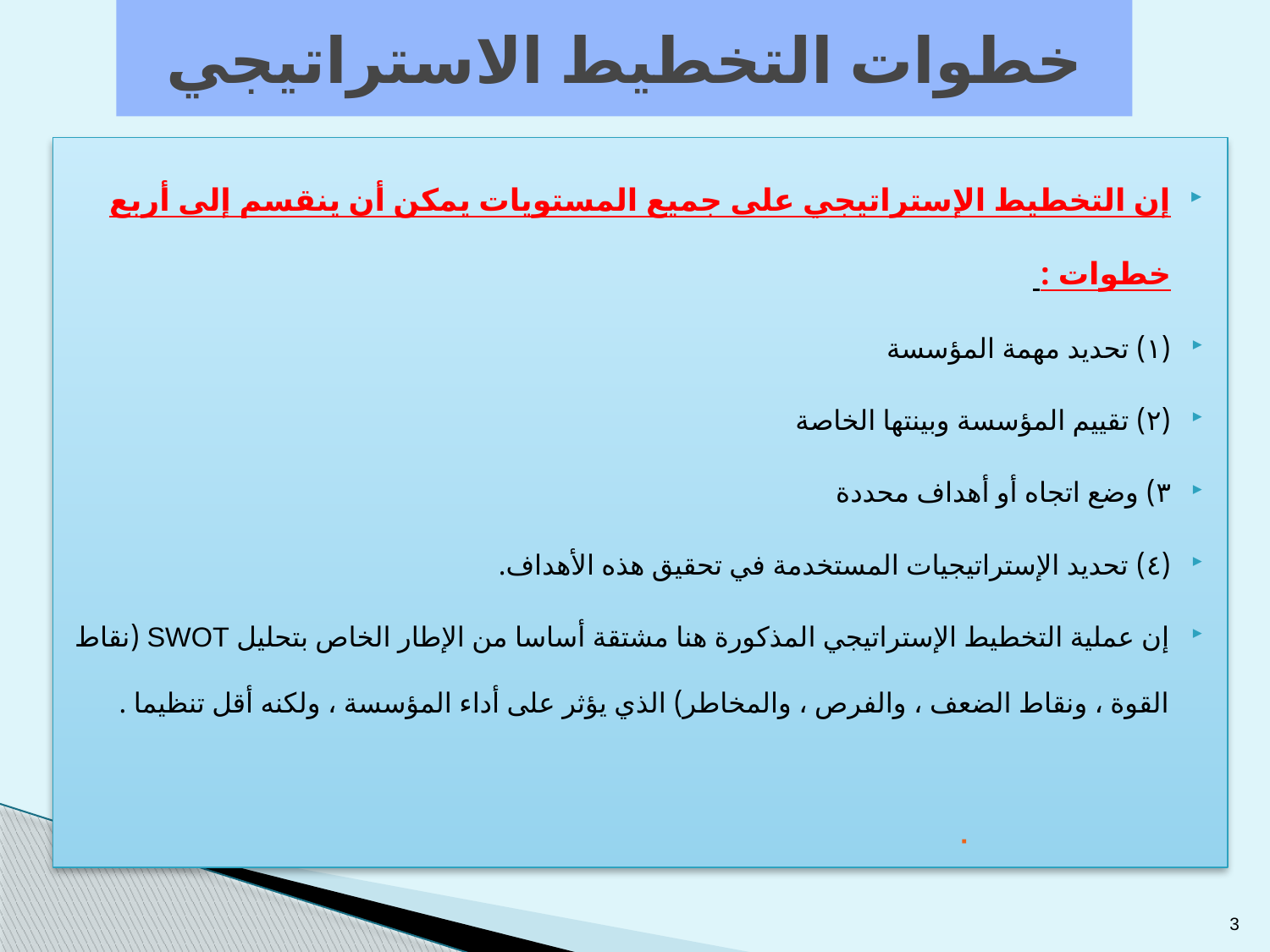

# خطوات التخطيط الاستراتيجي
إن التخطيط الإستراتيجي على جميع المستويات يمكن أن ينقسم إلى أربع خطوات :
(۱) تحديد مهمة المؤسسة
(۲) تقييم المؤسسة وبينتها الخاصة
۳) وضع اتجاه أو أهداف محددة
(٤) تحديد الإستراتيجيات المستخدمة في تحقيق هذه الأهداف.
إن عملية التخطيط الإستراتيجي المذكورة هنا مشتقة أساسا من الإطار الخاص بتحليل SWOT (نقاط القوة ، ونقاط الضعف ، والفرص ، والمخاطر) الذي يؤثر على أداء المؤسسة ، ولكنه أقل تنظيما .

3